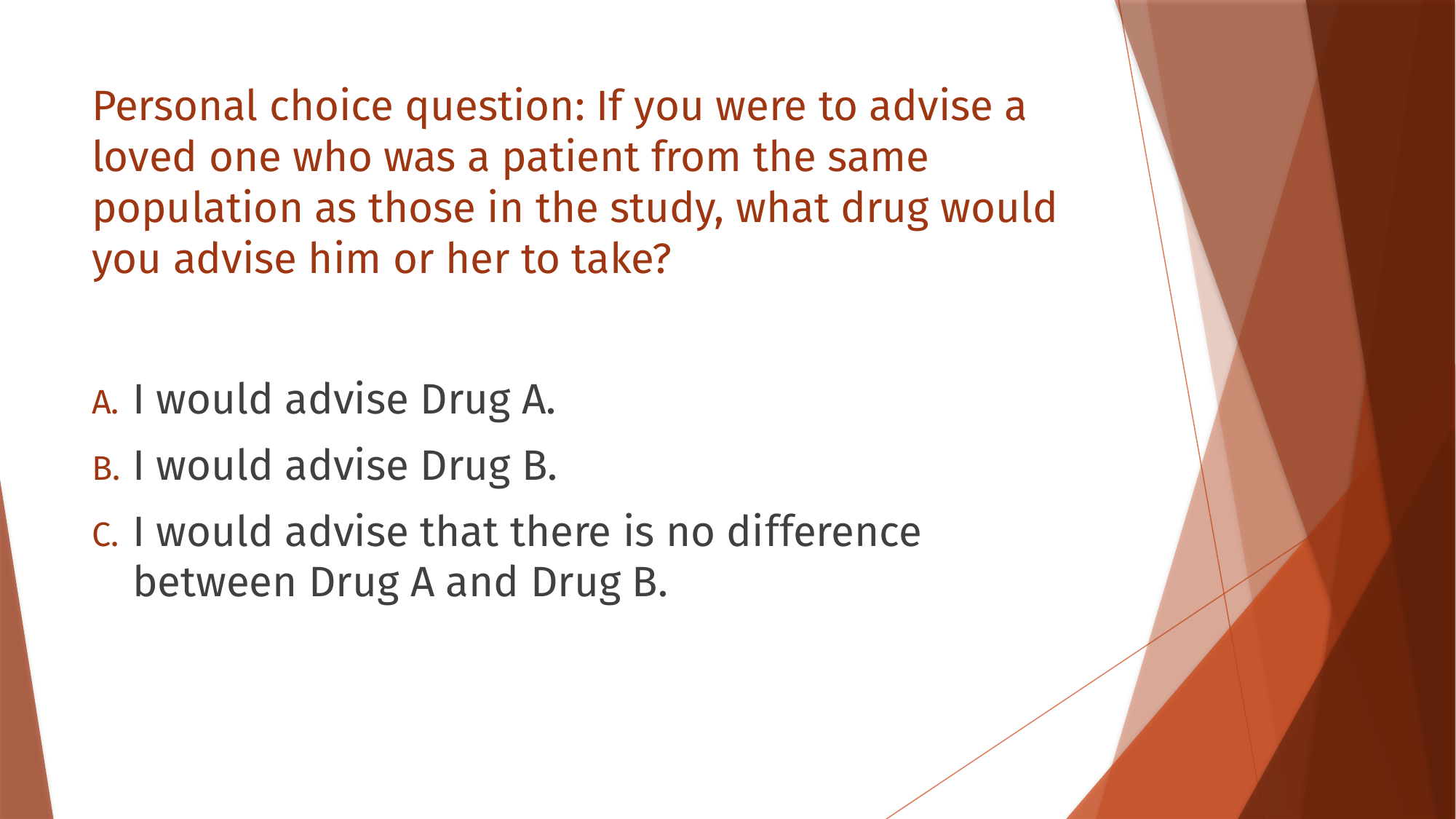

# Personal choice question: If you were to advise a loved one who was a patient from the same population as those in the study, what drug would you advise him or her to take?
I would advise Drug A.
I would advise Drug B.
I would advise that there is no diﬀerence between Drug A and Drug B.